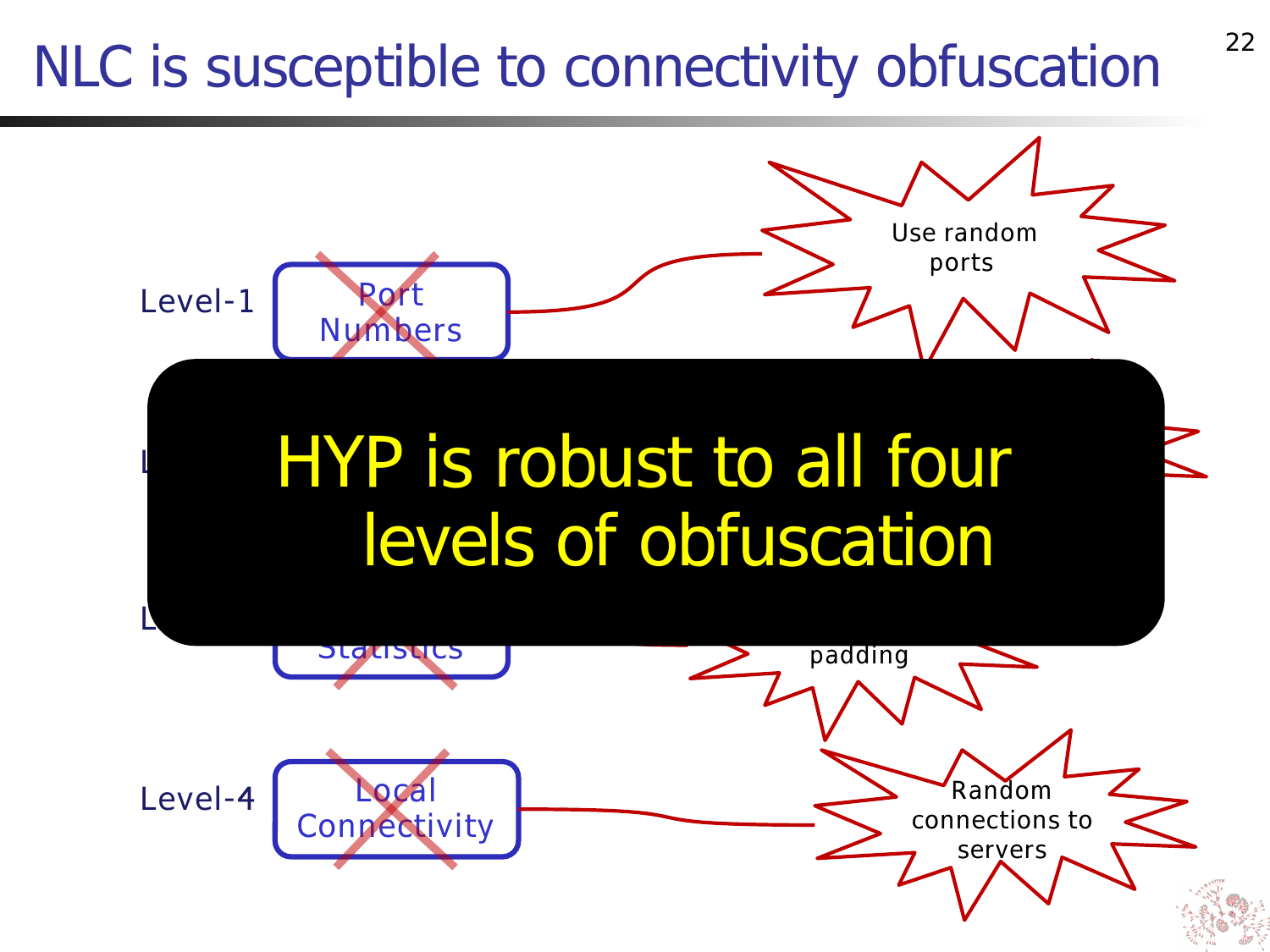

22
# NLC is susceptible to connectivity obfuscation
Use random ports

Port Numbers
Level-1
HYP is robust to all four
levels of obfuscation
Encryption

Payload
Signatures
Level-2
Payload padding

Flow Statistics
Level-3
Random connections to servers
Local Connectivity
Level-4